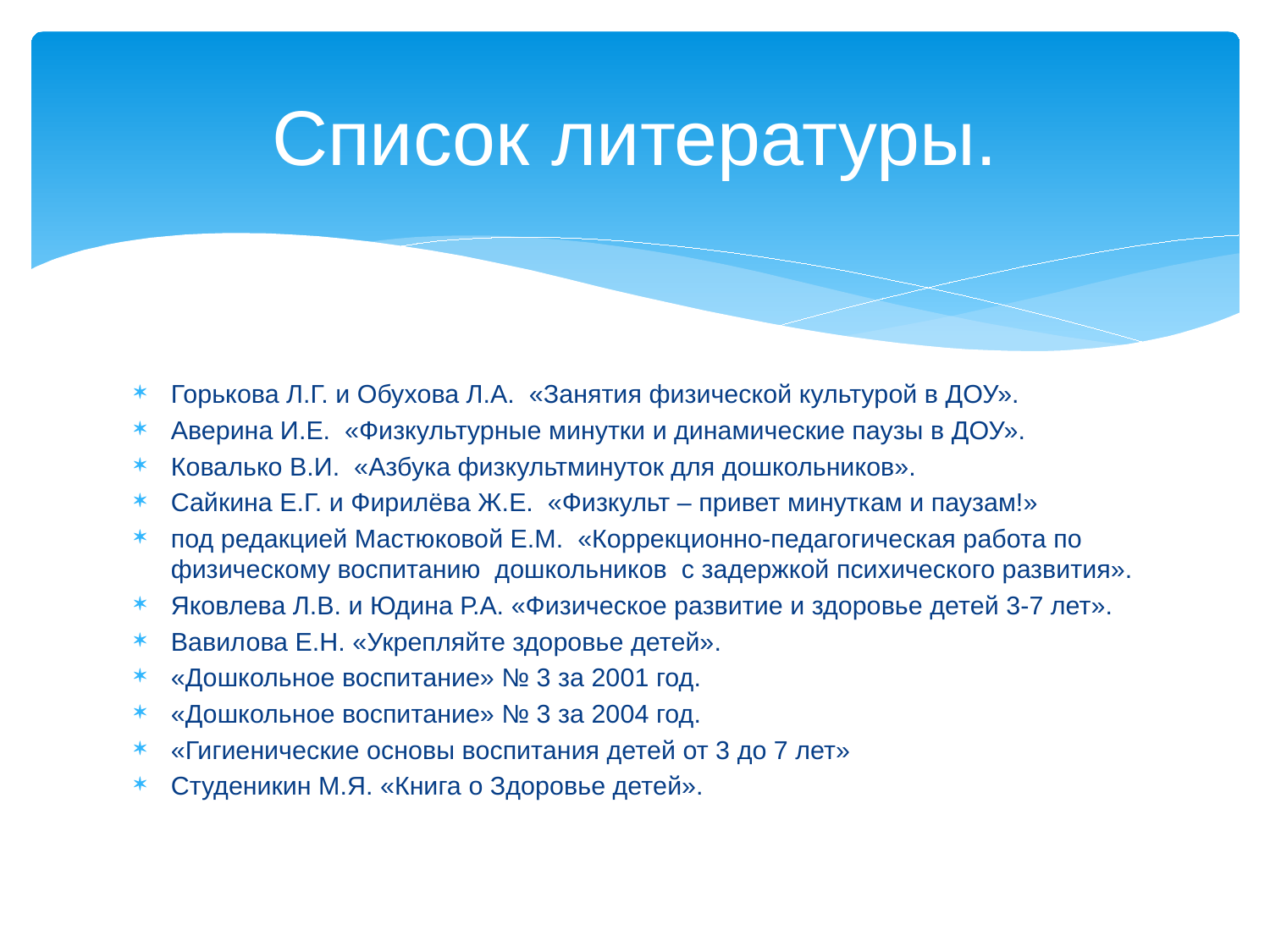

# Список литературы.
Горькова Л.Г. и Обухова Л.А.  «Занятия физической культурой в ДОУ».
Аверина И.Е.  «Физкультурные минутки и динамические паузы в ДОУ».
Ковалько В.И.  «Азбука физкультминуток для дошкольников».
Сайкина Е.Г. и Фирилёва Ж.Е.  «Физкульт – привет минуткам и паузам!»
под редакцией Мастюковой Е.М.  «Коррекционно-педагогическая работа по физическому воспитанию  дошкольников  с задержкой психического развития».
Яковлева Л.В. и Юдина Р.А. «Физическое развитие и здоровье детей 3-7 лет».
Вавилова Е.Н. «Укрепляйте здоровье детей».
«Дошкольное воспитание» № 3 за 2001 год.
«Дошкольное воспитание» № 3 за 2004 год.
«Гигиенические основы воспитания детей от 3 до 7 лет»
Студеникин М.Я. «Книга о Здоровье детей».